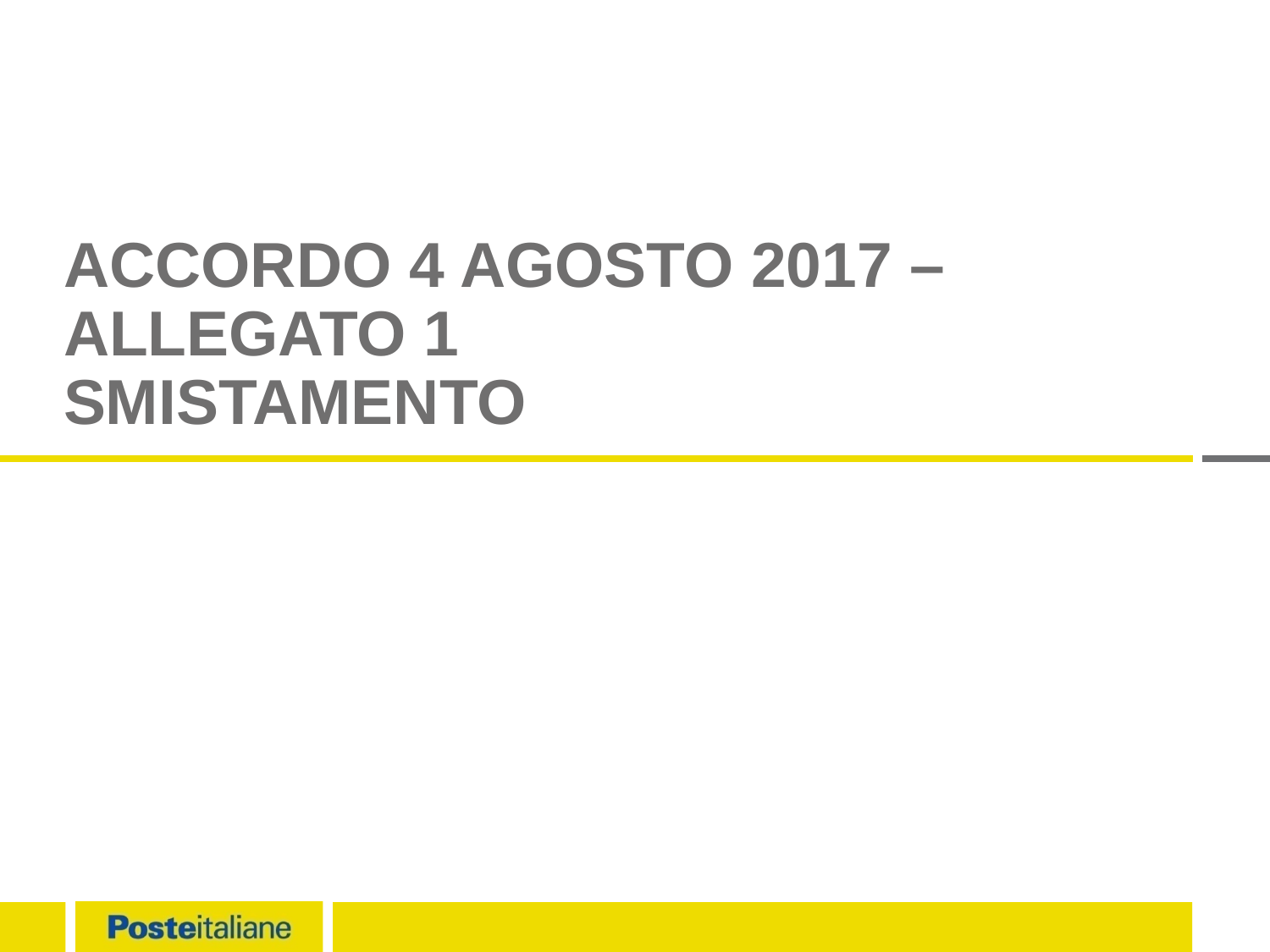

# Accordo 4 agosto 2017 – Allegato 1 SMISTAMENTO
1
1